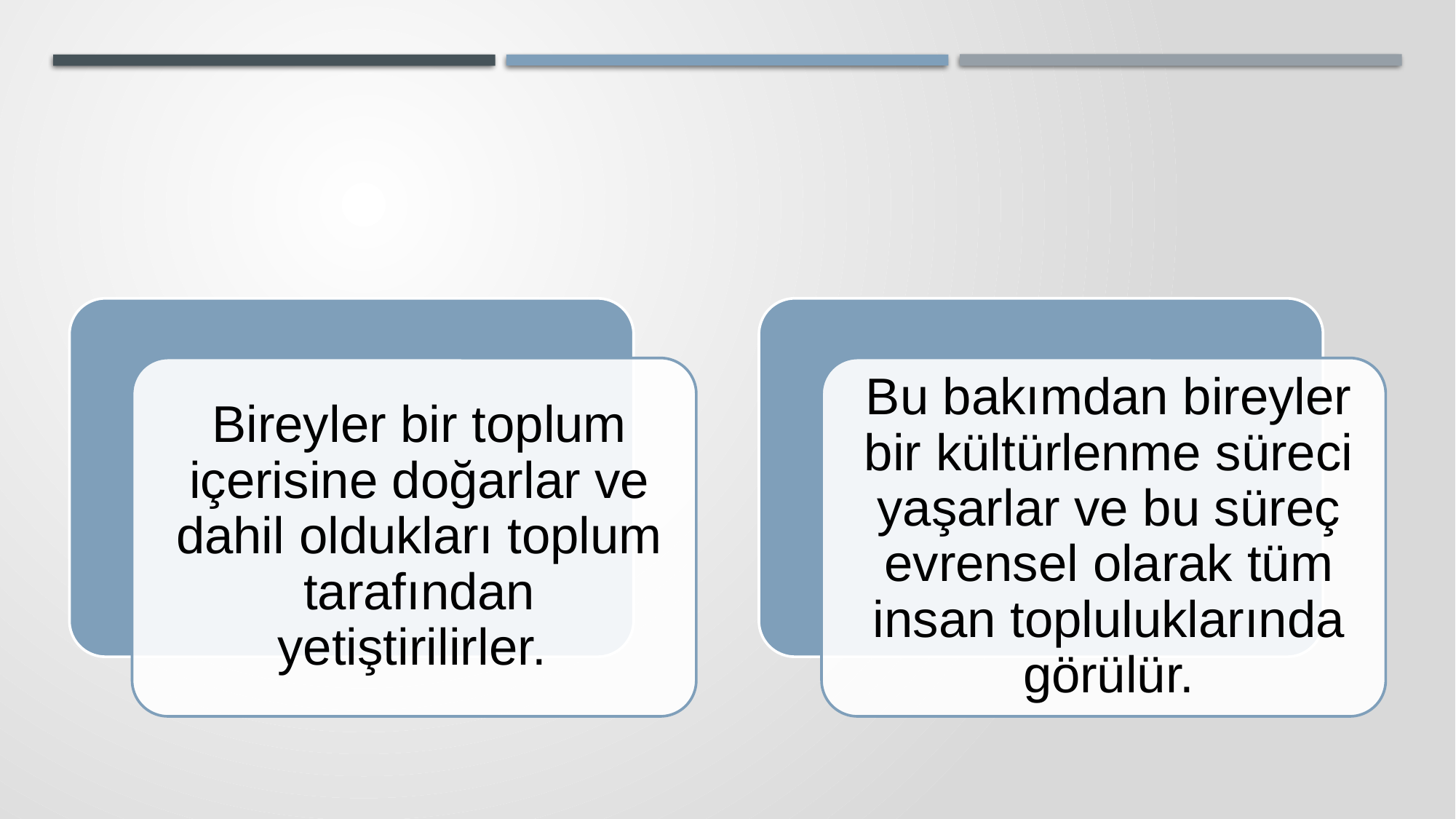

#
Bireyler bir toplum içerisine doğarlar ve dahil oldukları toplum tarafından yetiştirilirler.
Bu bakımdan bireyler bir kültürlenme süreci yaşarlar ve bu süreç evrensel olarak tüm insan topluluklarında görülür.